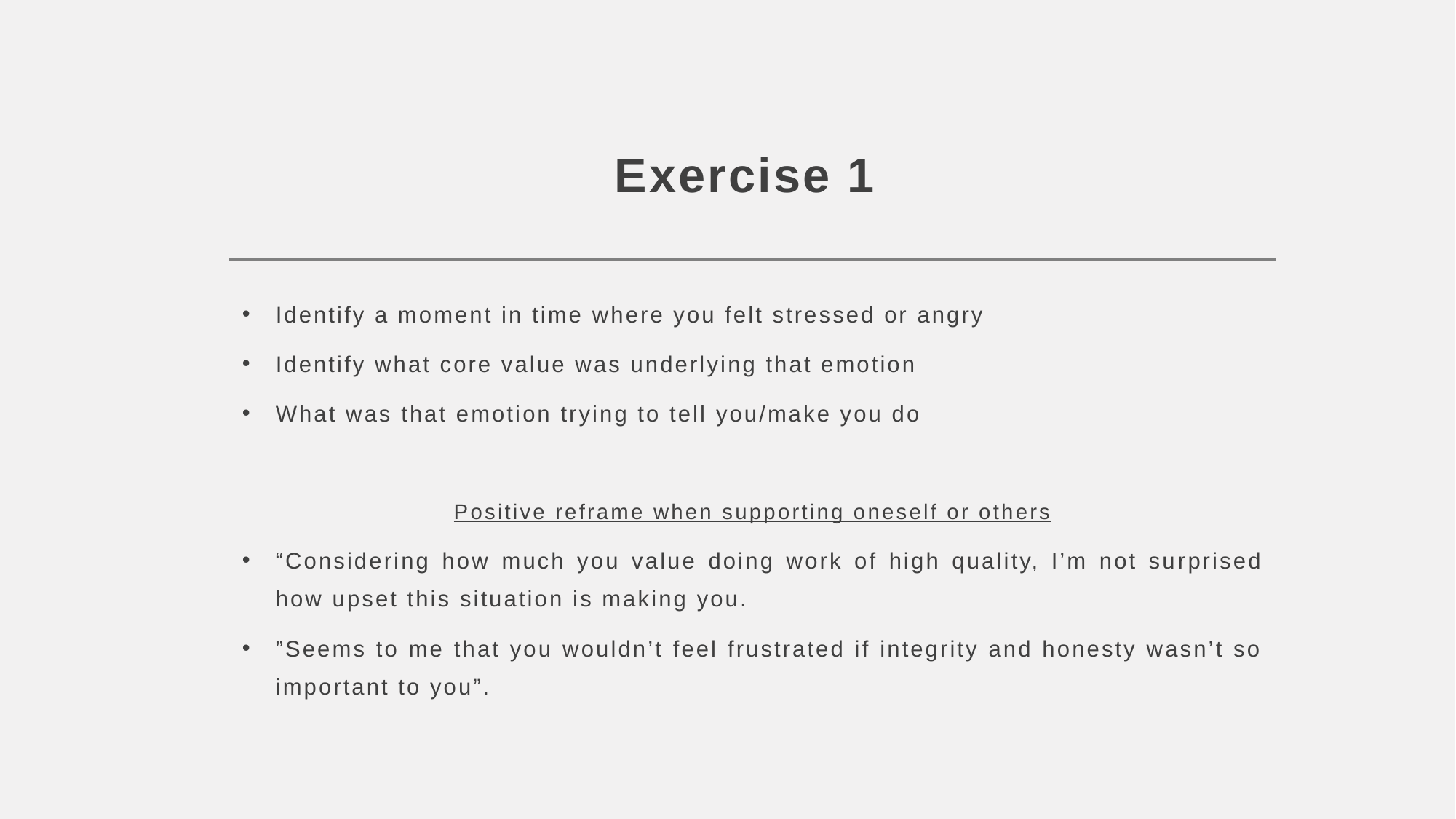

# Exercise 1
Identify a moment in time where you felt stressed or angry
Identify what core value was underlying that emotion
What was that emotion trying to tell you/make you do

Positive reframe when supporting oneself or others
“Considering how much you value doing work of high quality, I’m not surprised how upset this situation is making you.
”Seems to me that you wouldn’t feel frustrated if integrity and honesty wasn’t so important to you”.